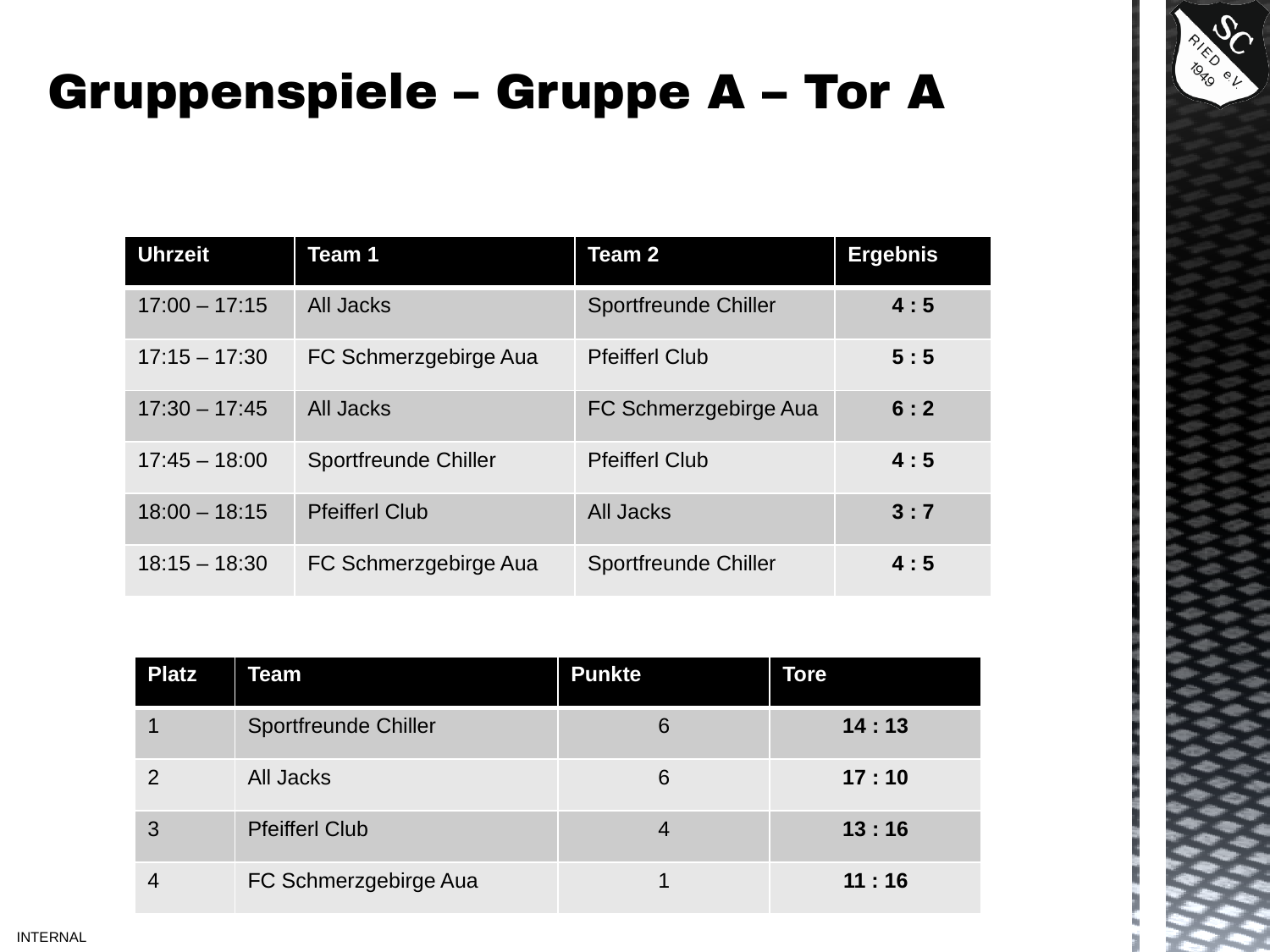

# Gruppenspiele – Gruppe A – Tor A
| Uhrzeit | Team 1 | Team 2 | Ergebnis |
| --- | --- | --- | --- |
| 17:00 – 17:15 | All Jacks | Sportfreunde Chiller | 4 : 5 |
| 17:15 – 17:30 | FC Schmerzgebirge Aua | Pfeifferl Club | 5 : 5 |
| 17:30 – 17:45 | All Jacks | FC Schmerzgebirge Aua | 6 : 2 |
| 17:45 – 18:00 | Sportfreunde Chiller | Pfeifferl Club | 4 : 5 |
| 18:00 – 18:15 | Pfeifferl Club | All Jacks | 3 : 7 |
| 18:15 – 18:30 | FC Schmerzgebirge Aua | Sportfreunde Chiller | 4 : 5 |
| Platz | Team | Punkte | Tore |
| --- | --- | --- | --- |
| 1 | Sportfreunde Chiller | 6 | 14 : 13 |
| 2 | All Jacks | 6 | 17 : 10 |
| 3 | Pfeifferl Club | 4 | 13 : 16 |
| 4 | FC Schmerzgebirge Aua | 1 | 11 : 16 |